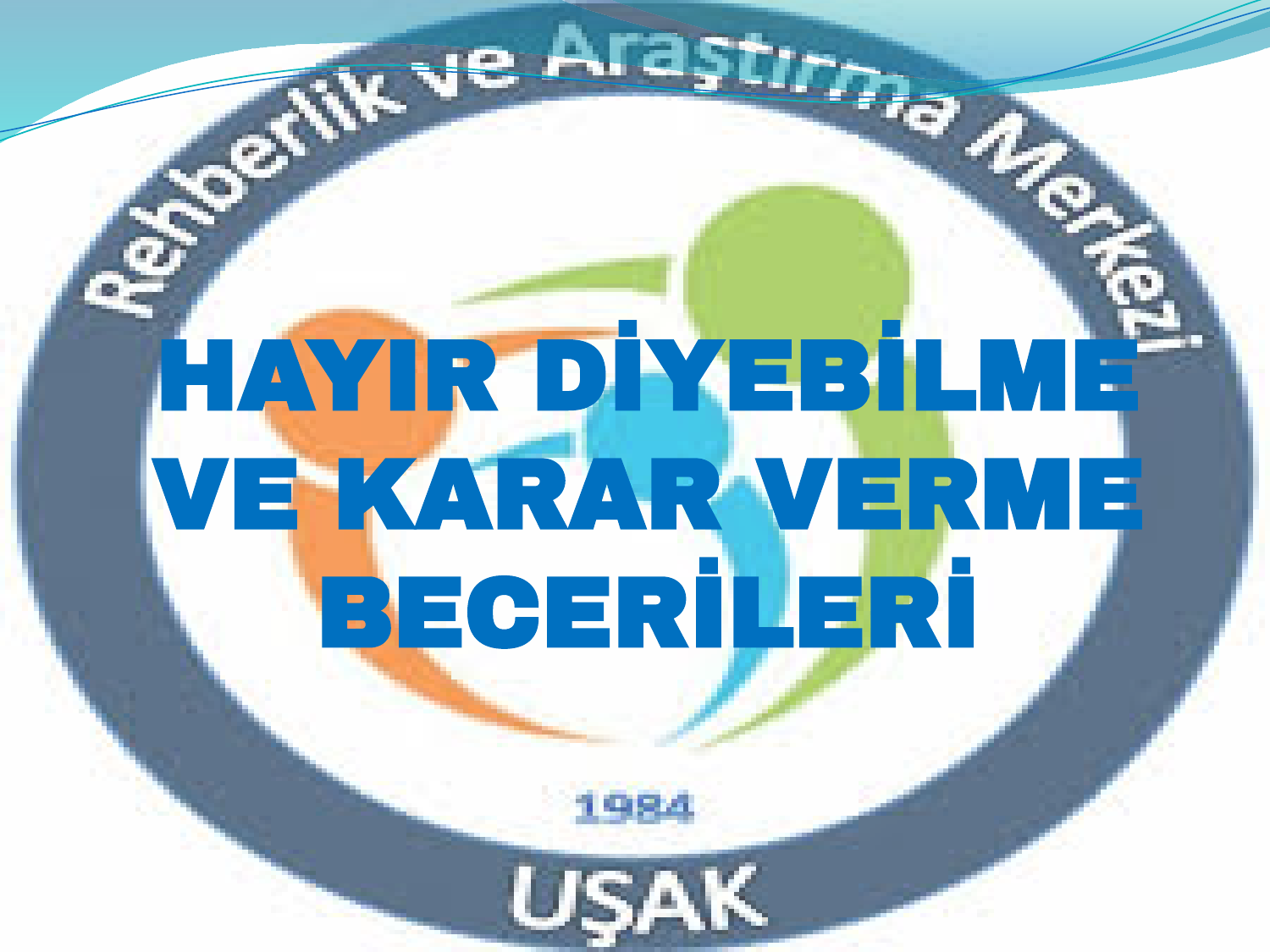

# HAYIR DİYEBİLME VE KARAR VERME BECERİLERİ